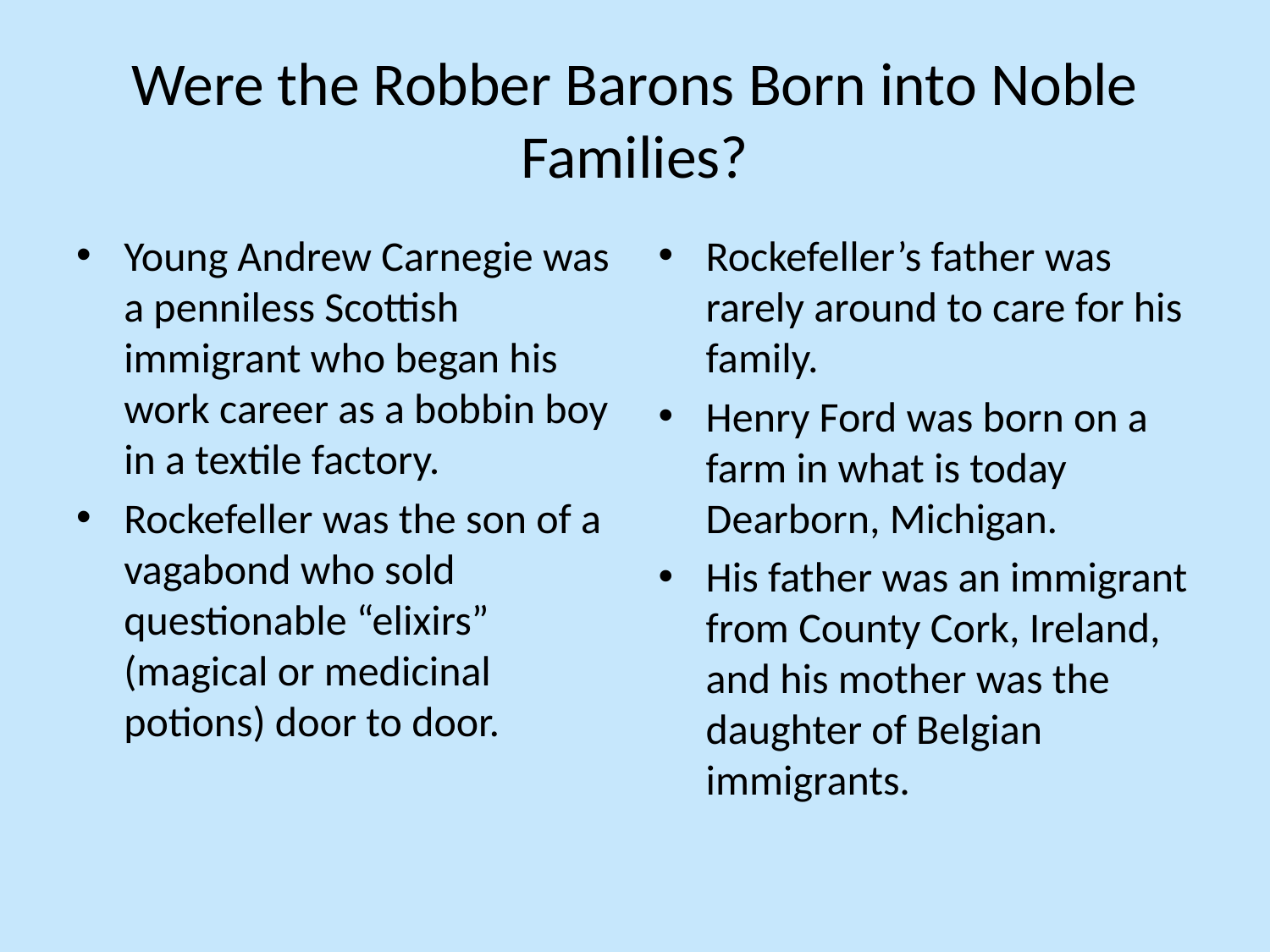

# Were the Robber Barons Born into Noble Families?
Young Andrew Carnegie was a penniless Scottish immigrant who began his work career as a bobbin boy in a textile factory.
Rockefeller was the son of a vagabond who sold questionable “elixirs” (magical or medicinal potions) door to door.
Rockefeller’s father was rarely around to care for his family.
Henry Ford was born on a farm in what is today Dearborn, Michigan.
His father was an immigrant from County Cork, Ireland, and his mother was the daughter of Belgian immigrants.